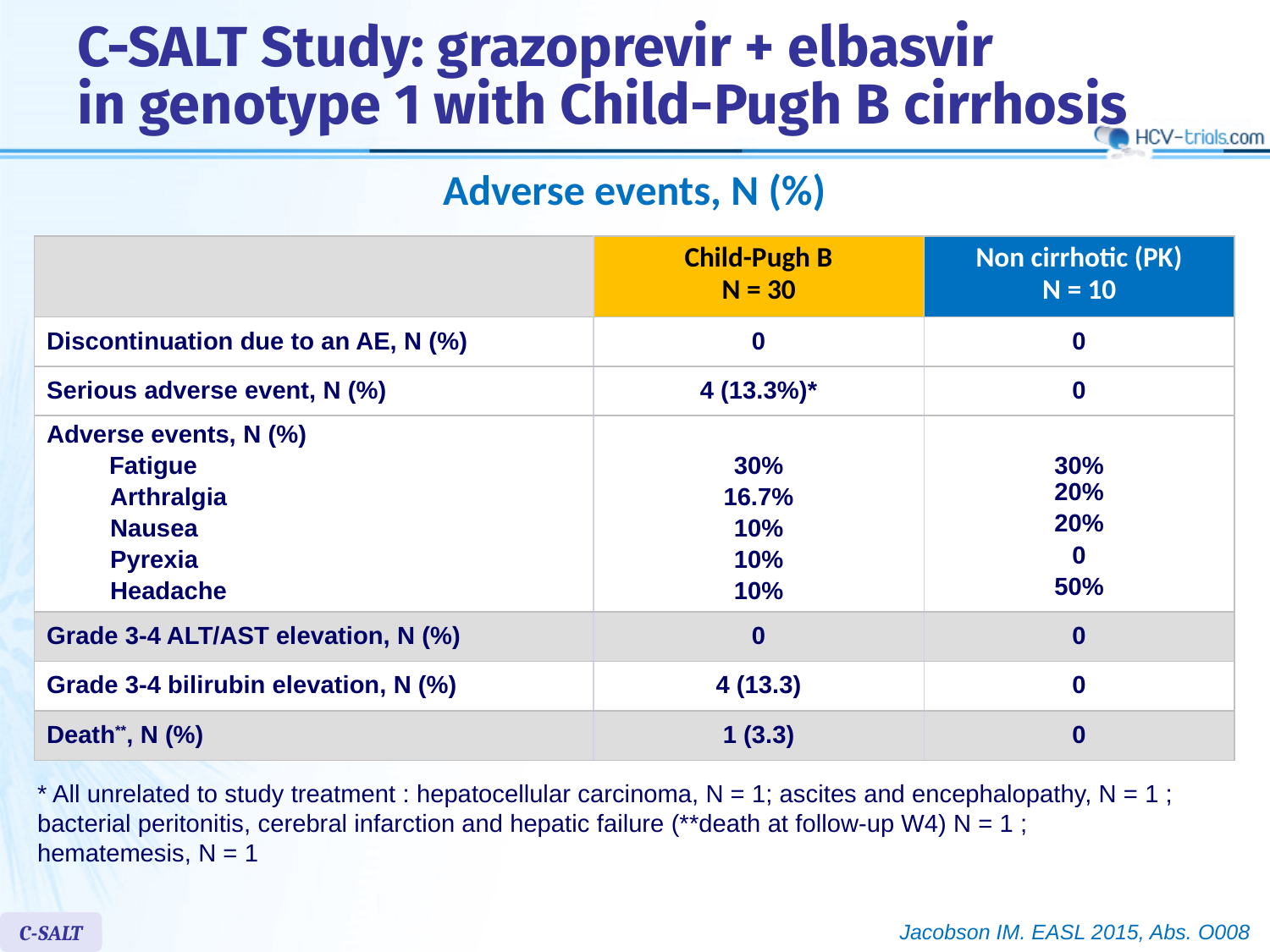

# C-SALT Study: grazoprevir + elbasvir in genotype 1 with Child-Pugh B cirrhosis
Adverse events, N (%)
|  | Child-Pugh B N = 30 | Non cirrhotic (PK) N = 10 |
| --- | --- | --- |
| Discontinuation due to an AE, N (%) | 0 | 0 |
| Serious adverse event, N (%) | 4 (13.3%)\* | 0 |
| Adverse events, N (%) Fatigue Arthralgia Nausea Pyrexia Headache | 30% 16.7% 10% 10% 10% | 30% 20% 20% 0 50% |
| Grade 3-4 ALT/AST elevation, N (%) | 0 | 0 |
| Grade 3-4 bilirubin elevation, N (%) | 4 (13.3) | 0 |
| Death\*\*, N (%) | 1 (3.3) | 0 |
* All unrelated to study treatment : hepatocellular carcinoma, N = 1; ascites and encephalopathy, N = 1 ; bacterial peritonitis, cerebral infarction and hepatic failure (**death at follow-up W4) N = 1 ; hematemesis, N = 1
C-SALT
Jacobson IM. EASL 2015, Abs. O008